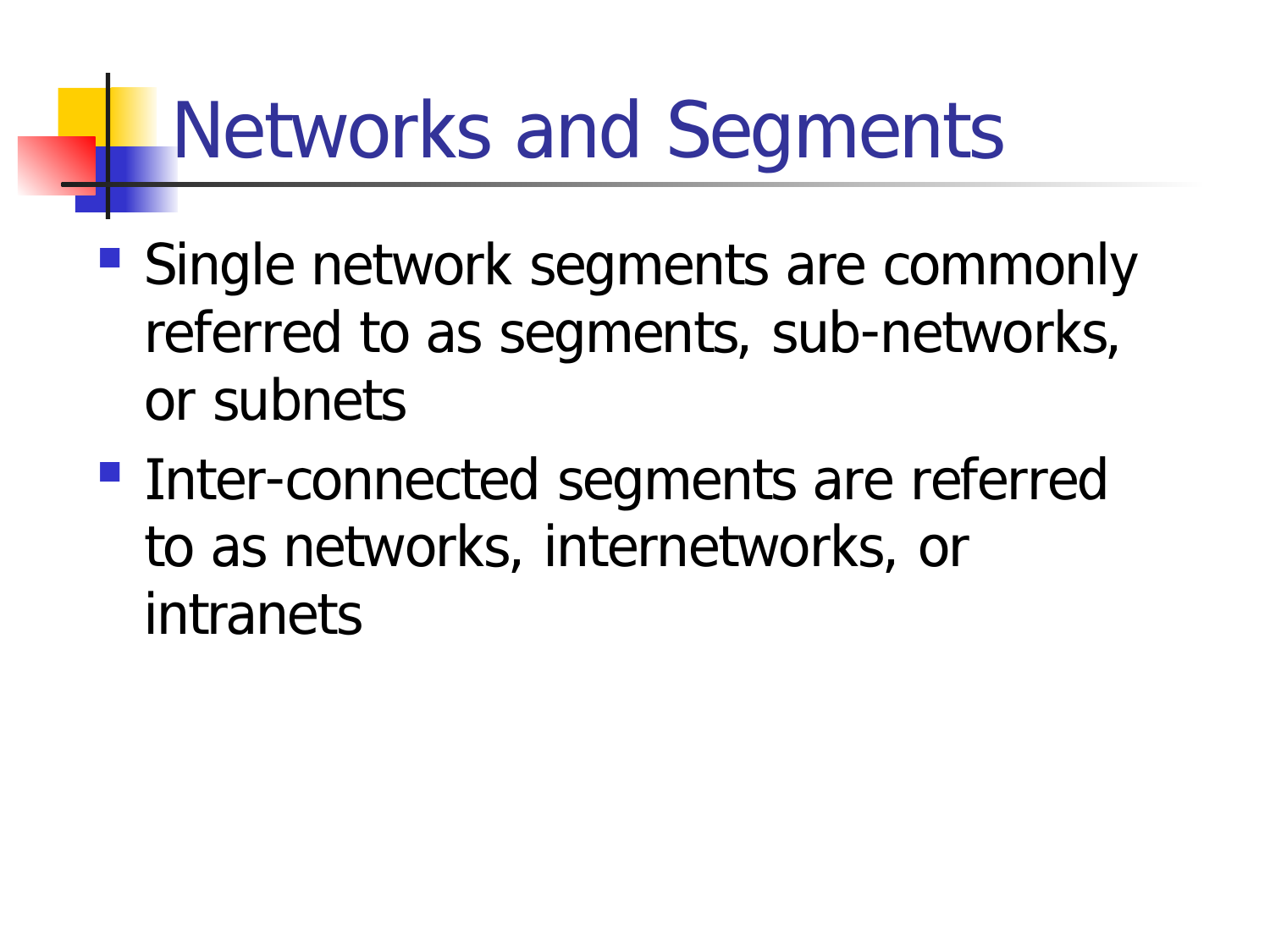

# Networks and Segments
Single network segments are commonly referred to as segments, sub-networks, or subnets
Inter-connected segments are referred to as networks, internetworks, or intranets